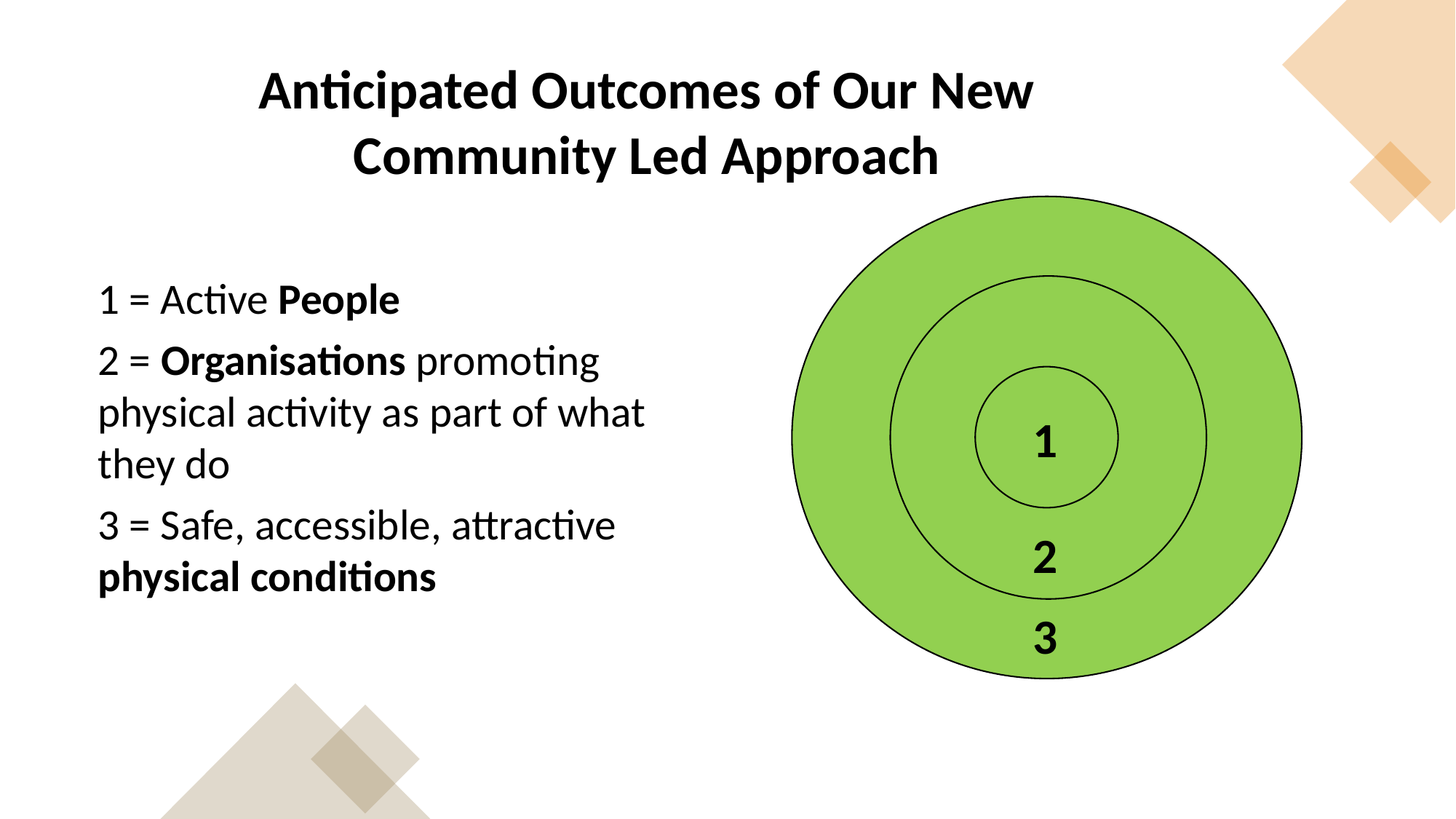

Anticipated Outcomes of Our New Community Led Approach

1 = Active People
2 = Organisations promoting physical activity as part of what they do
3 = Safe, accessible, attractive physical conditions

1
2
3